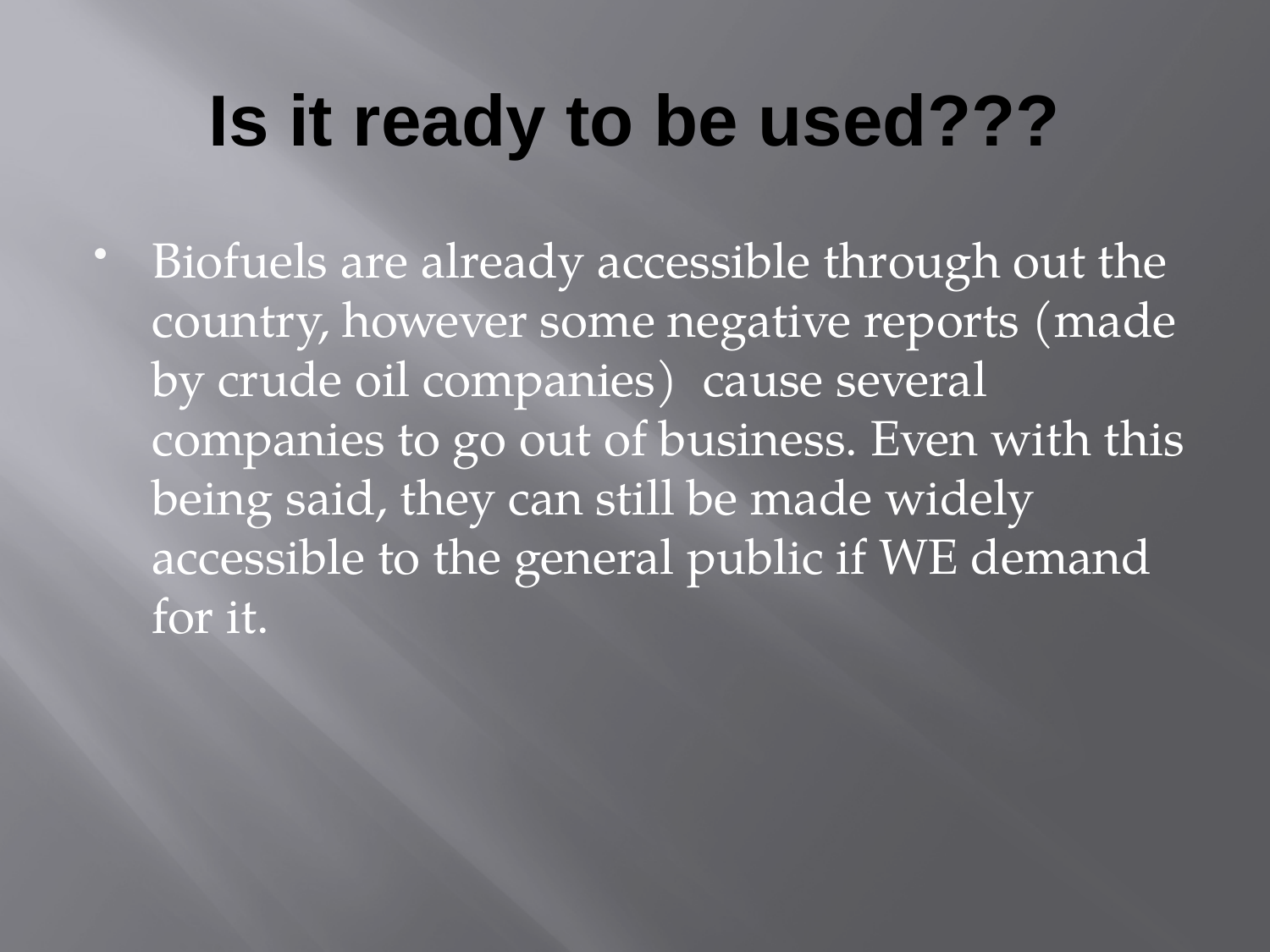

# Is it ready to be used???
Biofuels are already accessible through out the country, however some negative reports (made by crude oil companies)  cause several companies to go out of business. Even with this being said, they can still be made widely accessible to the general public if WE demand for it.